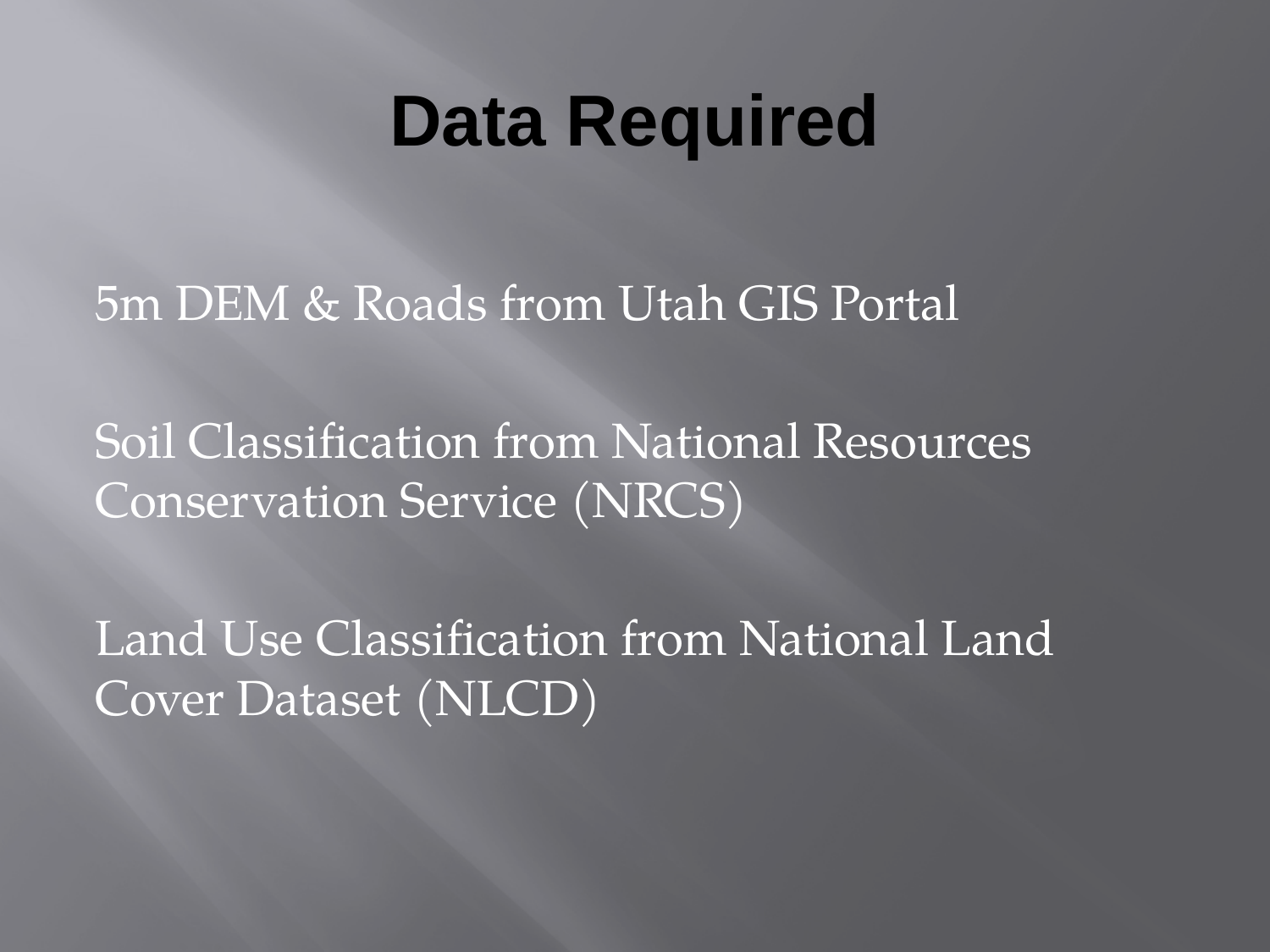

# Data Required
5m DEM & Roads from Utah GIS Portal

Soil Classification from National Resources Conservation Service (NRCS)

Land Use Classification from National Land Cover Dataset (NLCD)